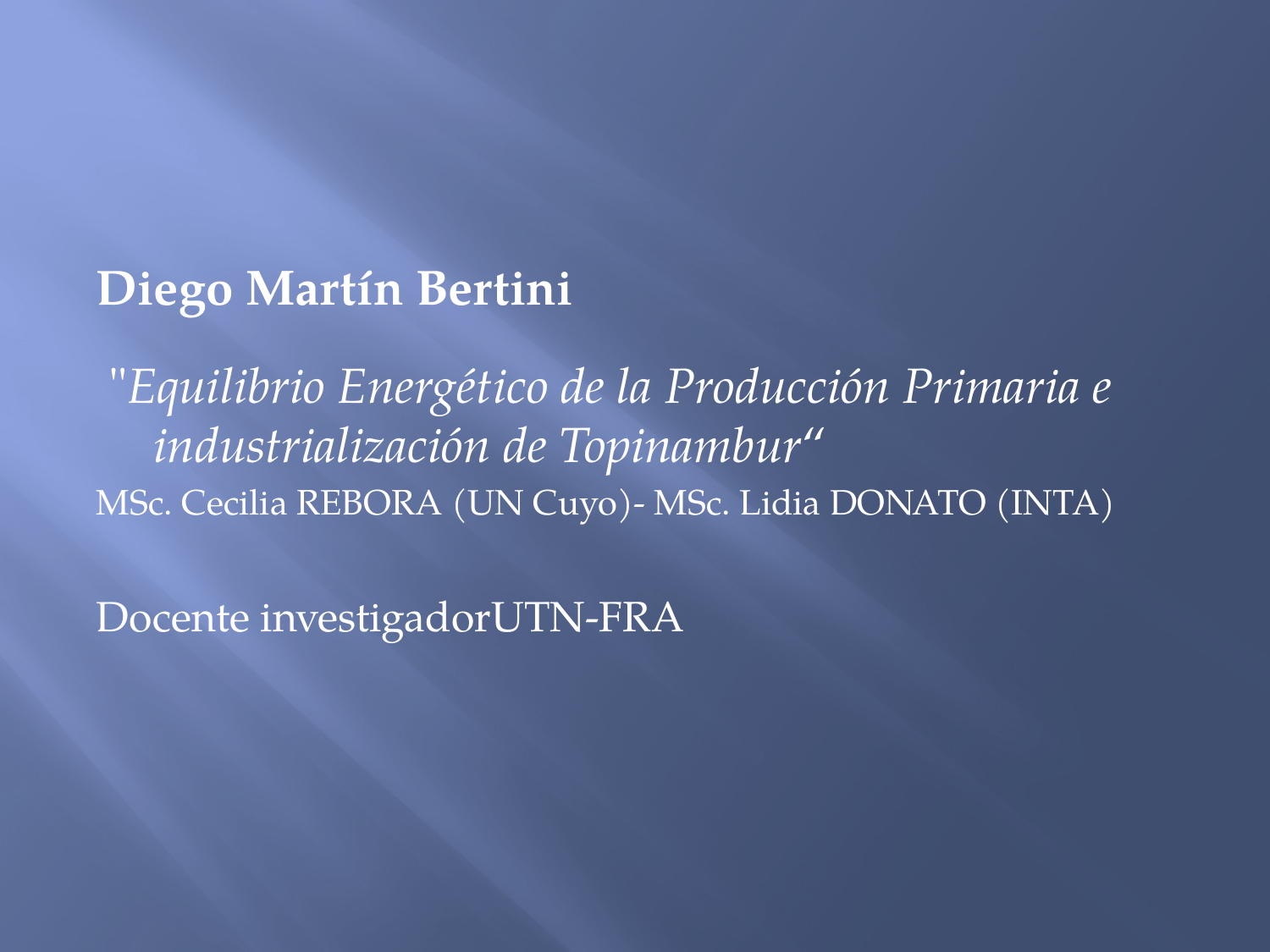

Diego Martín Bertini

 "Equilibrio Energético de la Producción Primaria e industrialización de Topinambur“
MSc. Cecilia REBORA (UN Cuyo)- MSc. Lidia DONATO (INTA)

Docente investigadorUTN-FRA